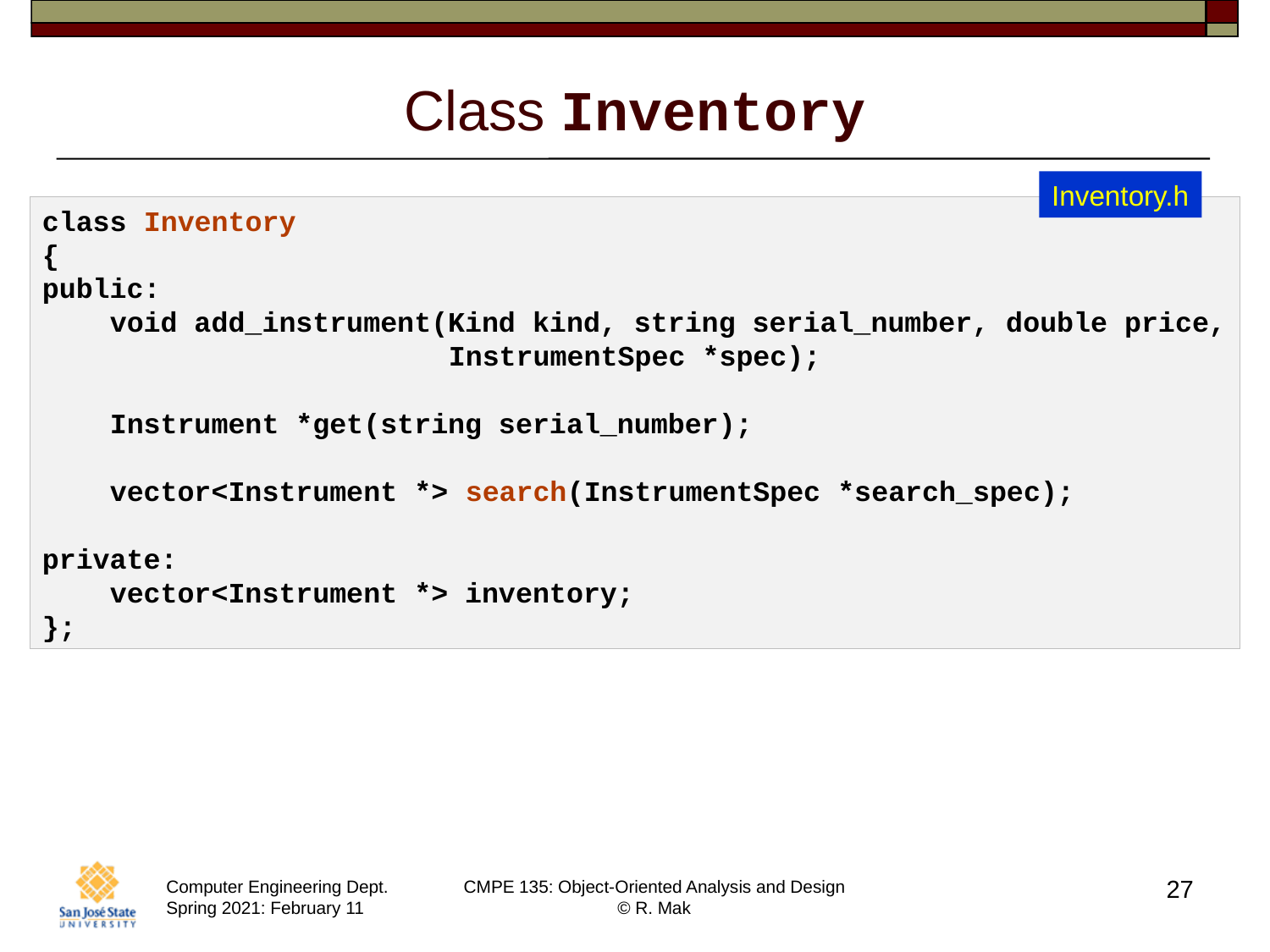

# Class Inventory
Inventory.h
class Inventory
{
public:
    void add_instrument(Kind kind, string serial_number, double price,
                        InstrumentSpec *spec);
    Instrument *get(string serial_number);

    vector<Instrument *> search(InstrumentSpec *search_spec);
private:
    vector<Instrument *> inventory;
};
27